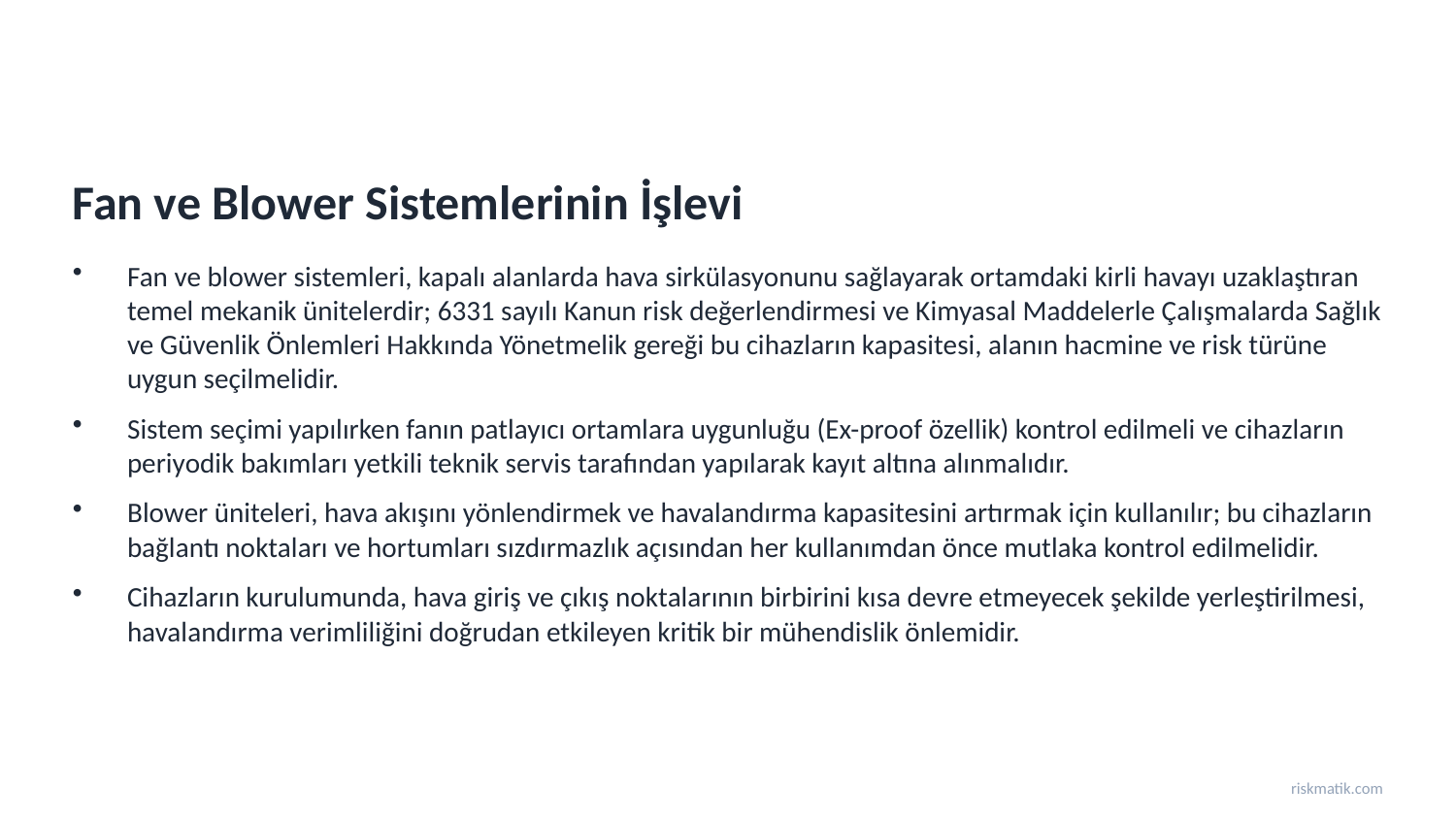

Fan ve Blower Sistemlerinin İşlevi
Fan ve blower sistemleri, kapalı alanlarda hava sirkülasyonunu sağlayarak ortamdaki kirli havayı uzaklaştıran temel mekanik ünitelerdir; 6331 sayılı Kanun risk değerlendirmesi ve Kimyasal Maddelerle Çalışmalarda Sağlık ve Güvenlik Önlemleri Hakkında Yönetmelik gereği bu cihazların kapasitesi, alanın hacmine ve risk türüne uygun seçilmelidir.
Sistem seçimi yapılırken fanın patlayıcı ortamlara uygunluğu (Ex-proof özellik) kontrol edilmeli ve cihazların periyodik bakımları yetkili teknik servis tarafından yapılarak kayıt altına alınmalıdır.
Blower üniteleri, hava akışını yönlendirmek ve havalandırma kapasitesini artırmak için kullanılır; bu cihazların bağlantı noktaları ve hortumları sızdırmazlık açısından her kullanımdan önce mutlaka kontrol edilmelidir.
Cihazların kurulumunda, hava giriş ve çıkış noktalarının birbirini kısa devre etmeyecek şekilde yerleştirilmesi, havalandırma verimliliğini doğrudan etkileyen kritik bir mühendislik önlemidir.
riskmatik.com